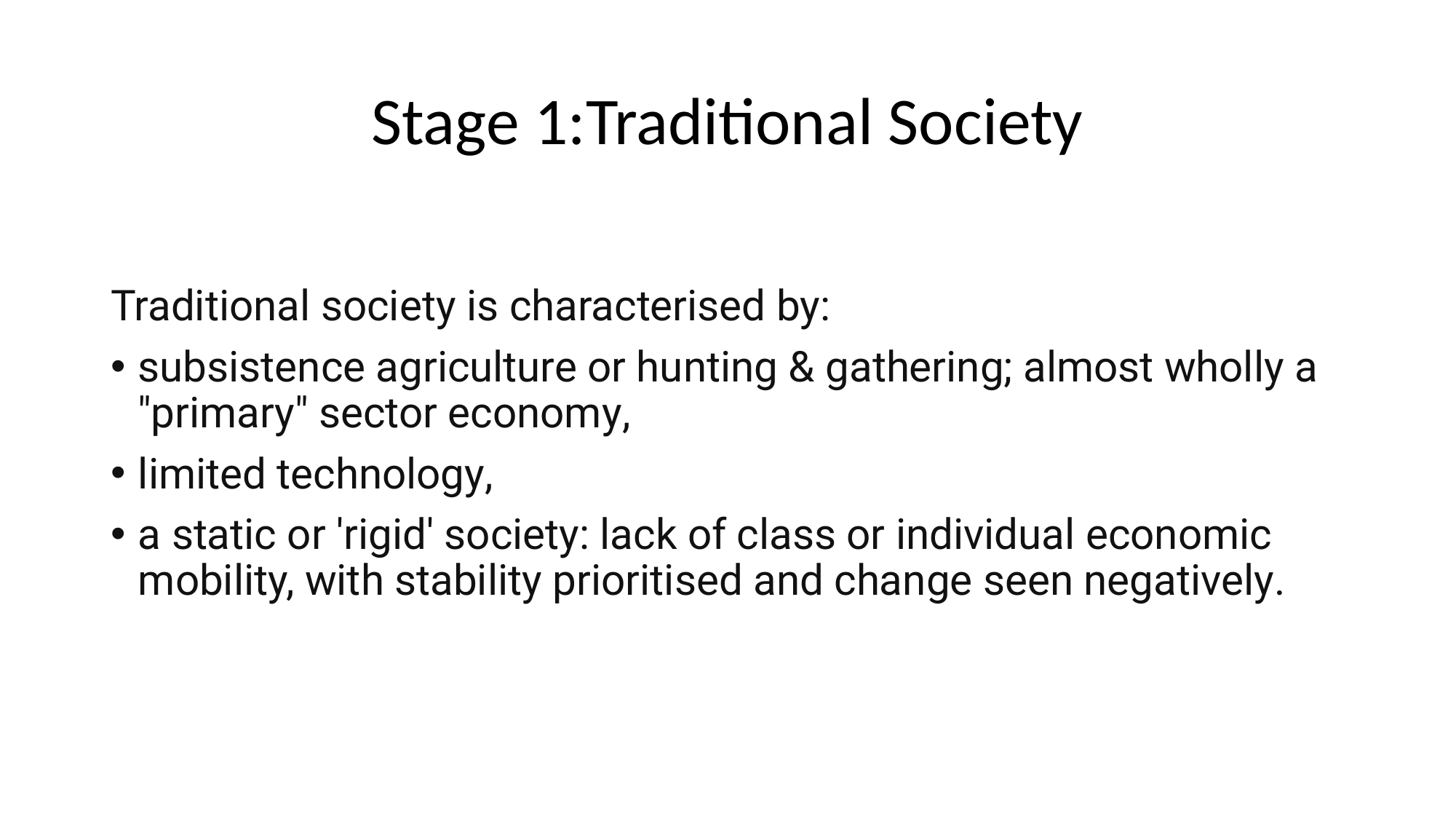

# Stage 1:Traditional Society

Traditional society is characterised by:
subsistence agriculture or hunting & gathering; almost wholly a "primary" sector economy,
limited technology,
a static or 'rigid' society: lack of class or individual economic mobility, with stability prioritised and change seen negatively.